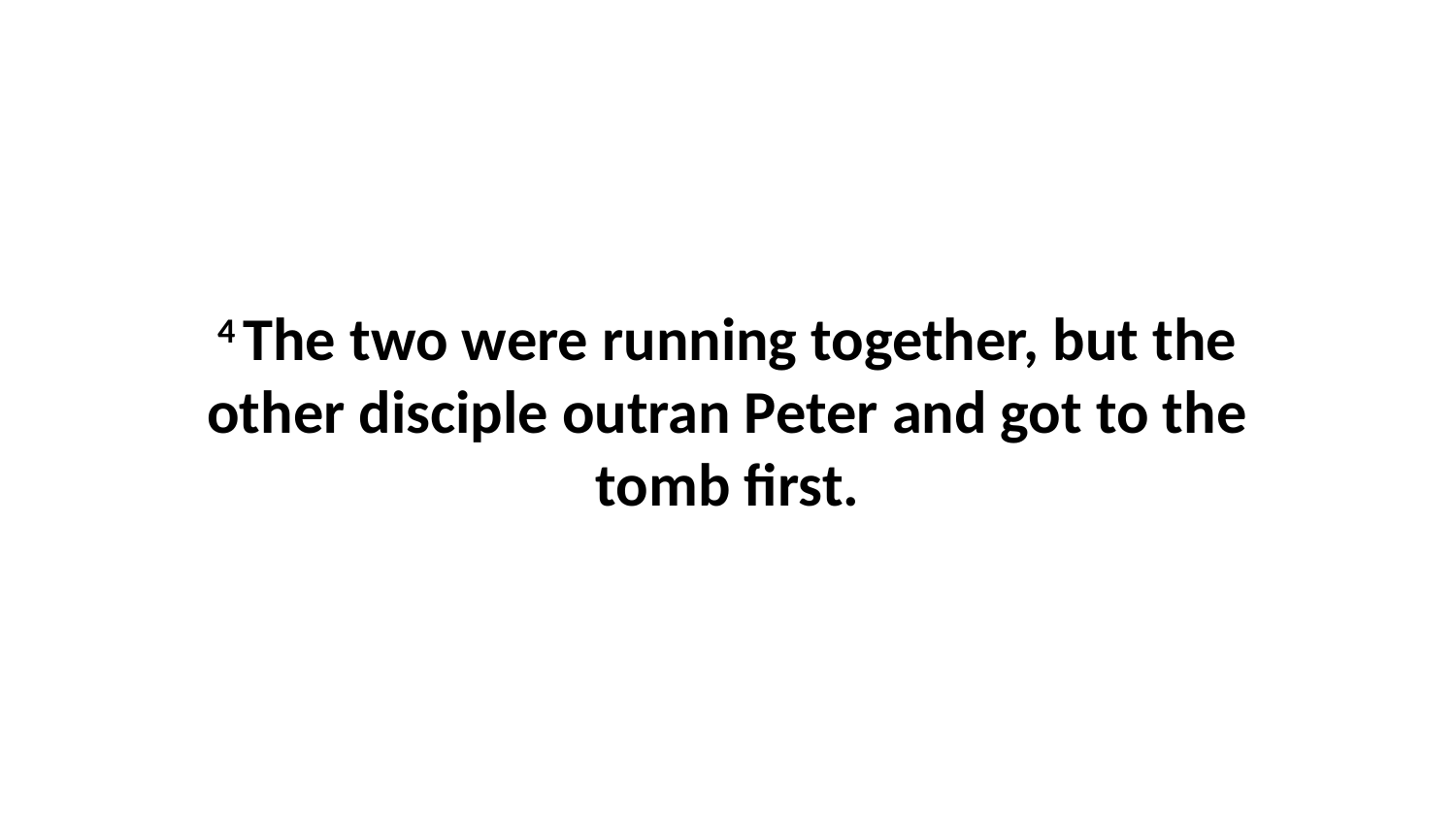

4 The two were running together, but the other disciple outran Peter and got to the tomb first.